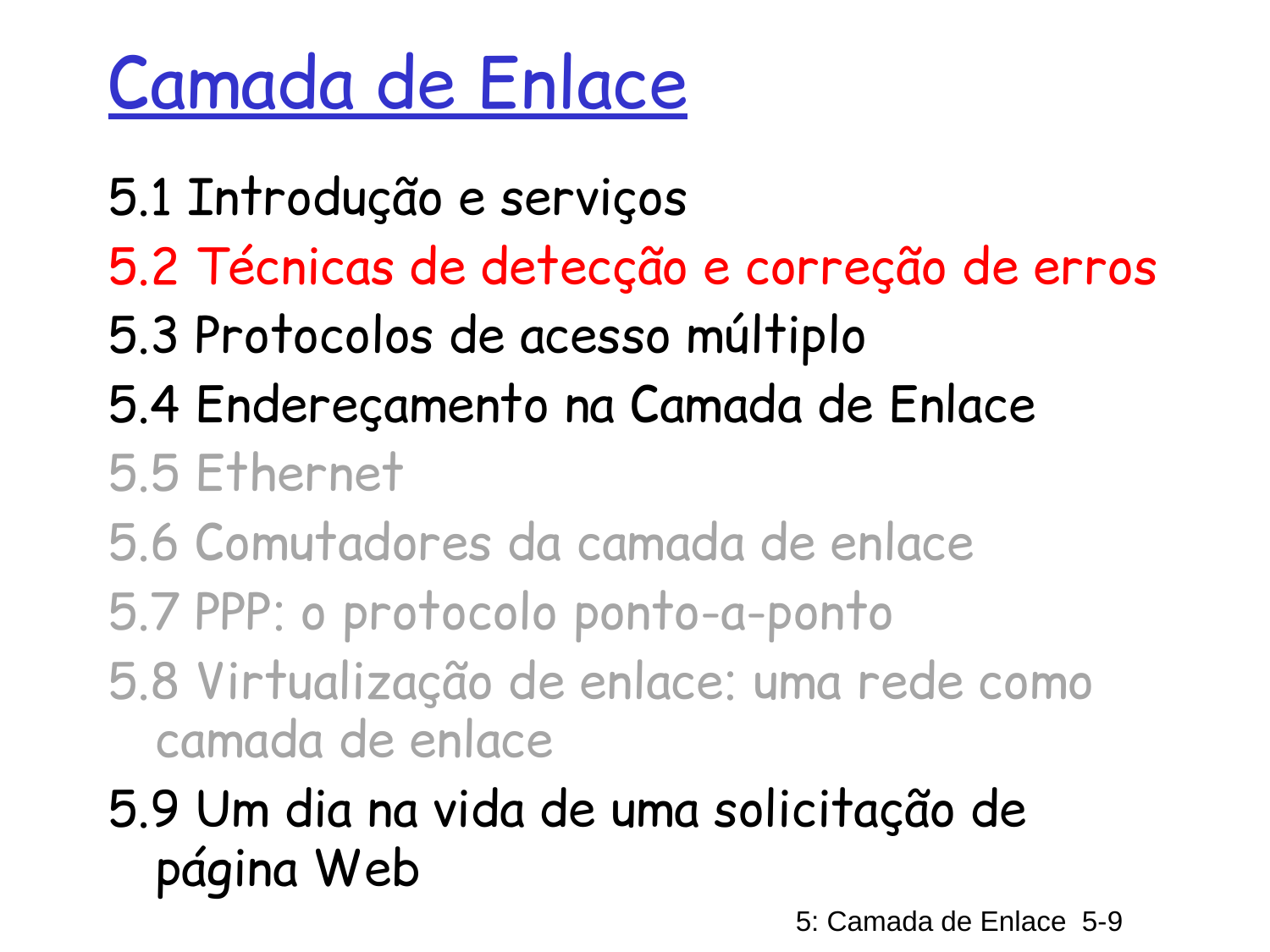

# Camada de Enlace
5.1 Introdução e serviços
5.2 Técnicas de detecção e correção de erros
5.3 Protocolos de acesso múltiplo
5.4 Endereçamento na Camada de Enlace
5.5 Ethernet
5.6 Comutadores da camada de enlace
5.7 PPP: o protocolo ponto-a-ponto
5.8 Virtualização de enlace: uma rede como camada de enlace
5.9 Um dia na vida de uma solicitação de página Web